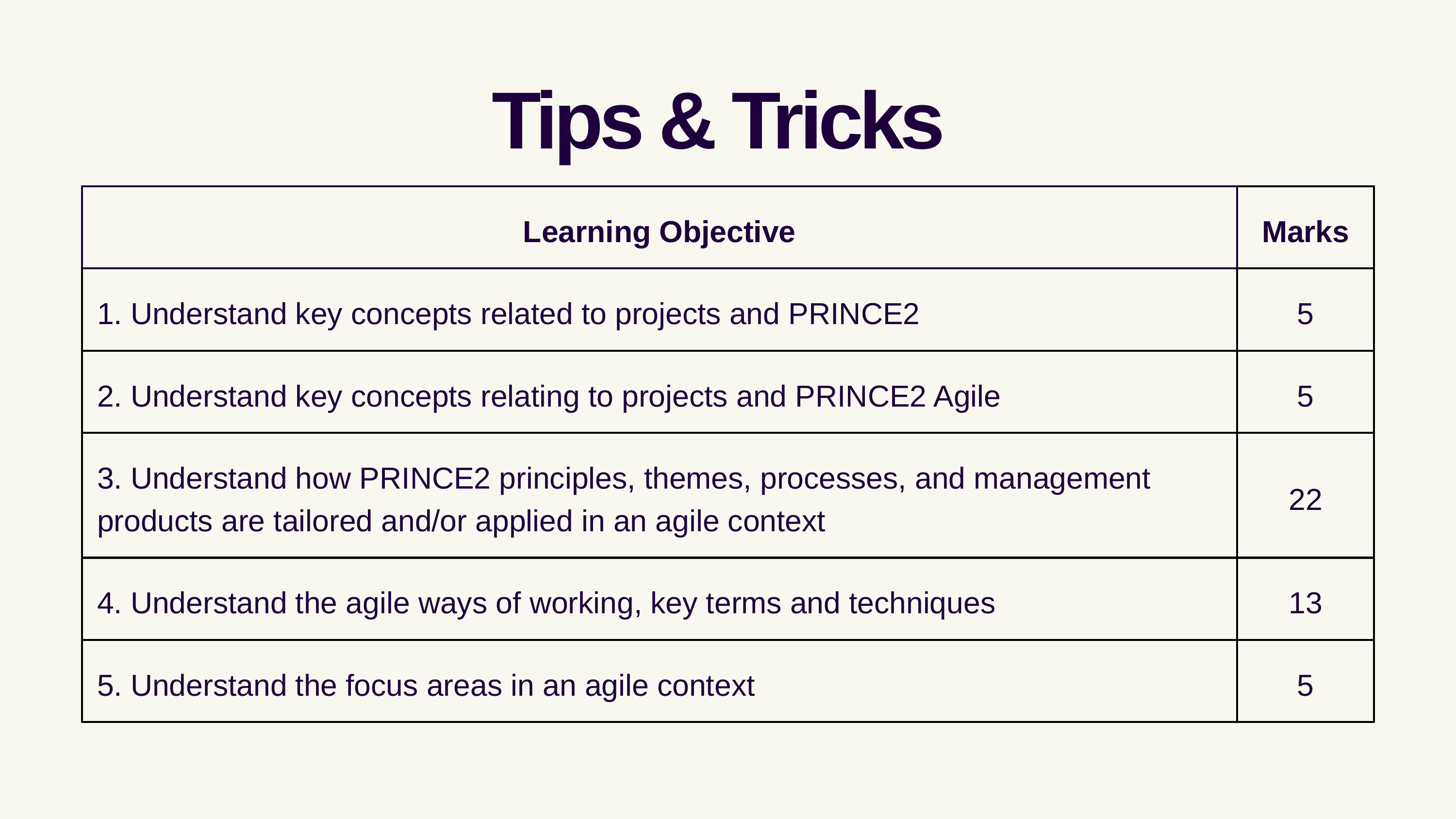

Tips & Tricks
| Learning Objective | Marks |
| --- | --- |
| 1. Understand key concepts related to projects and PRINCE2 | 5 |
| 2. Understand key concepts relating to projects and PRINCE2 Agile | 5 |
| 3. Understand how PRINCE2 principles, themes, processes, and management products are tailored and/or applied in an agile context | 22 |
| 4. Understand the agile ways of working, key terms and techniques | 13 |
| 5. Understand the focus areas in an agile context | 5 |